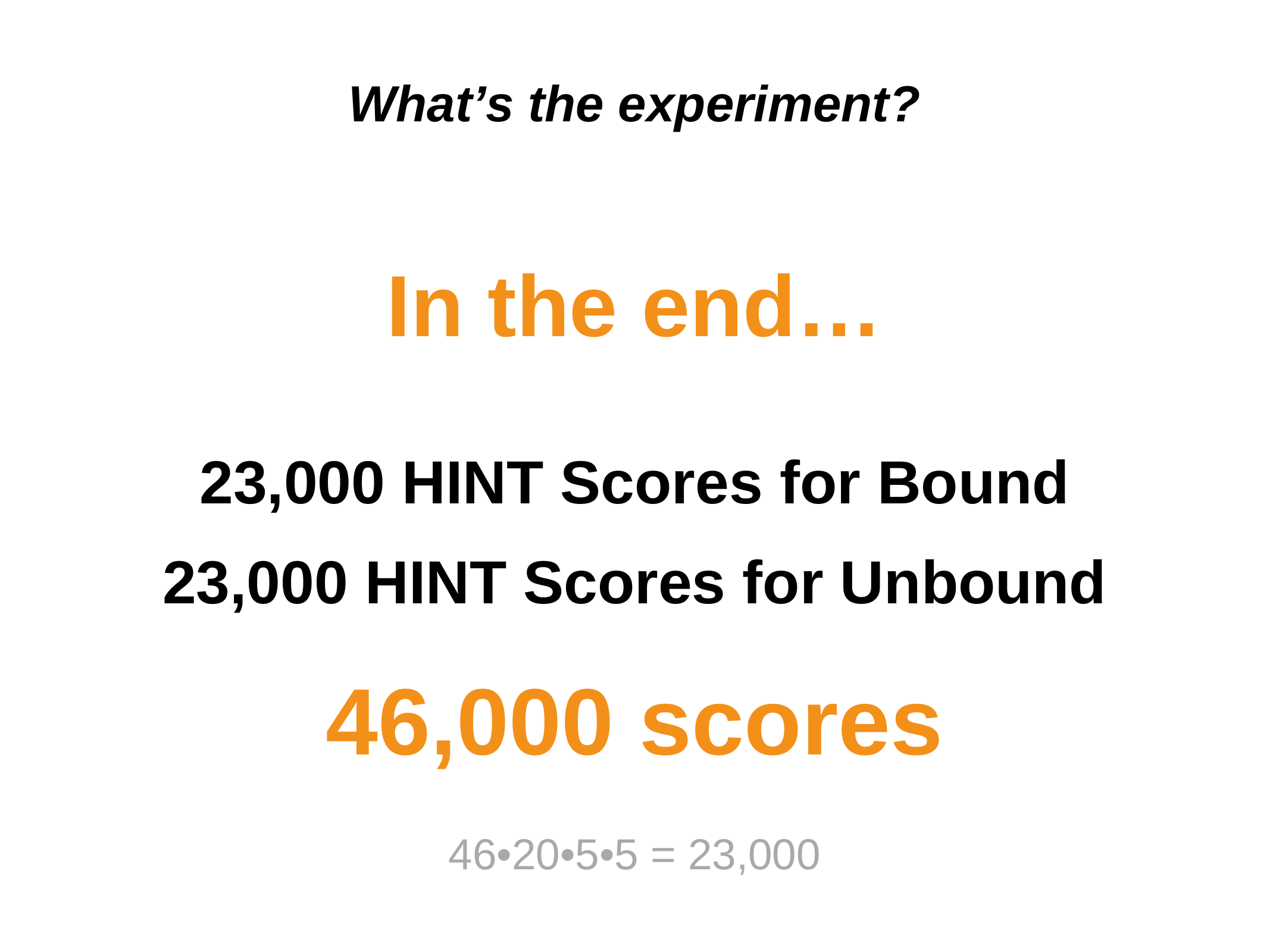

# What’s the experiment?
In the end…
23,000 HINT Scores for Bound
23,000 HINT Scores for Unbound
46,000 scores
46•20•5•5 = 23,000